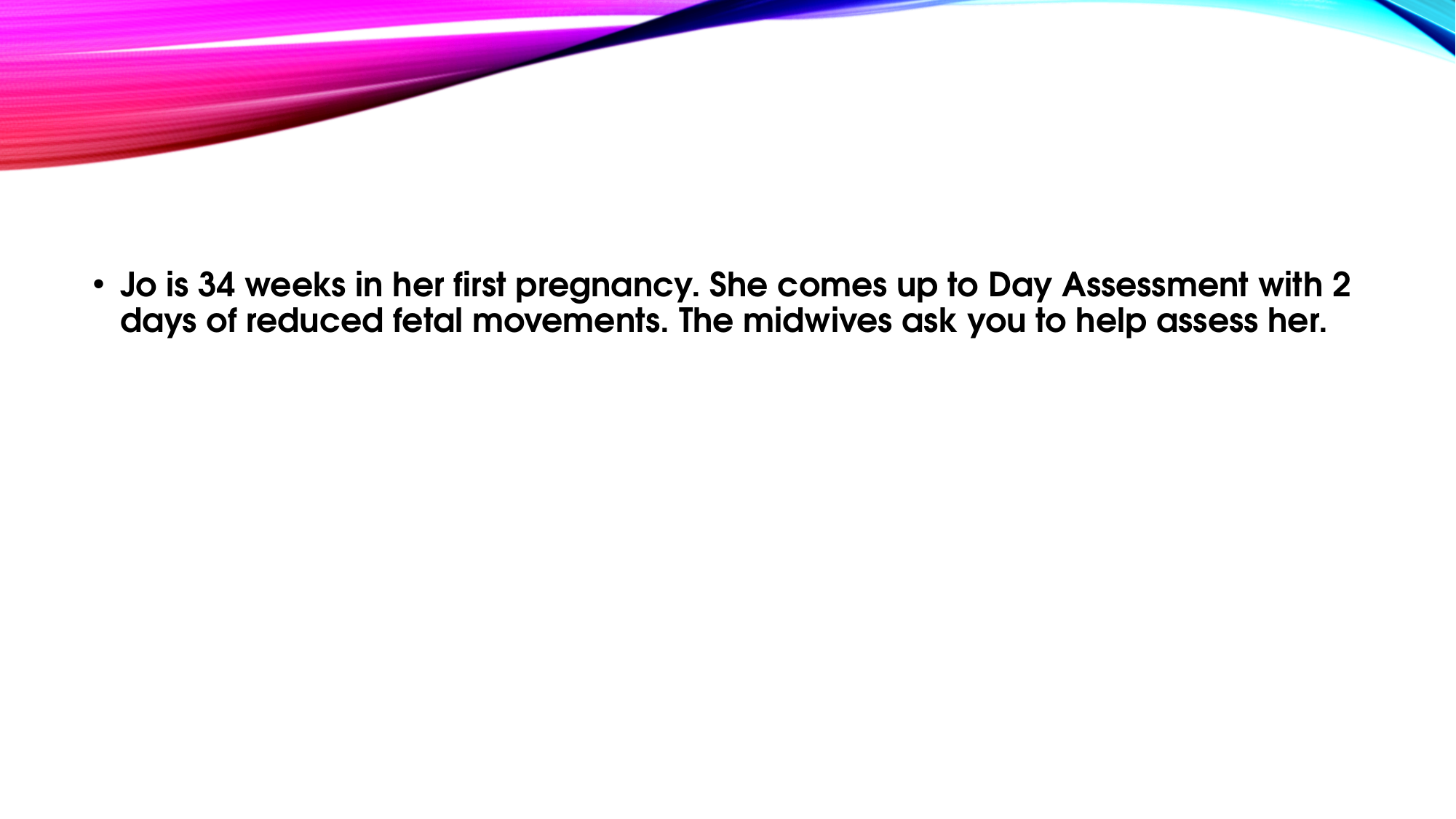

#
Jo is 34 weeks in her first pregnancy. She comes up to Day Assessment with 2 days of reduced fetal movements. The midwives ask you to help assess her.